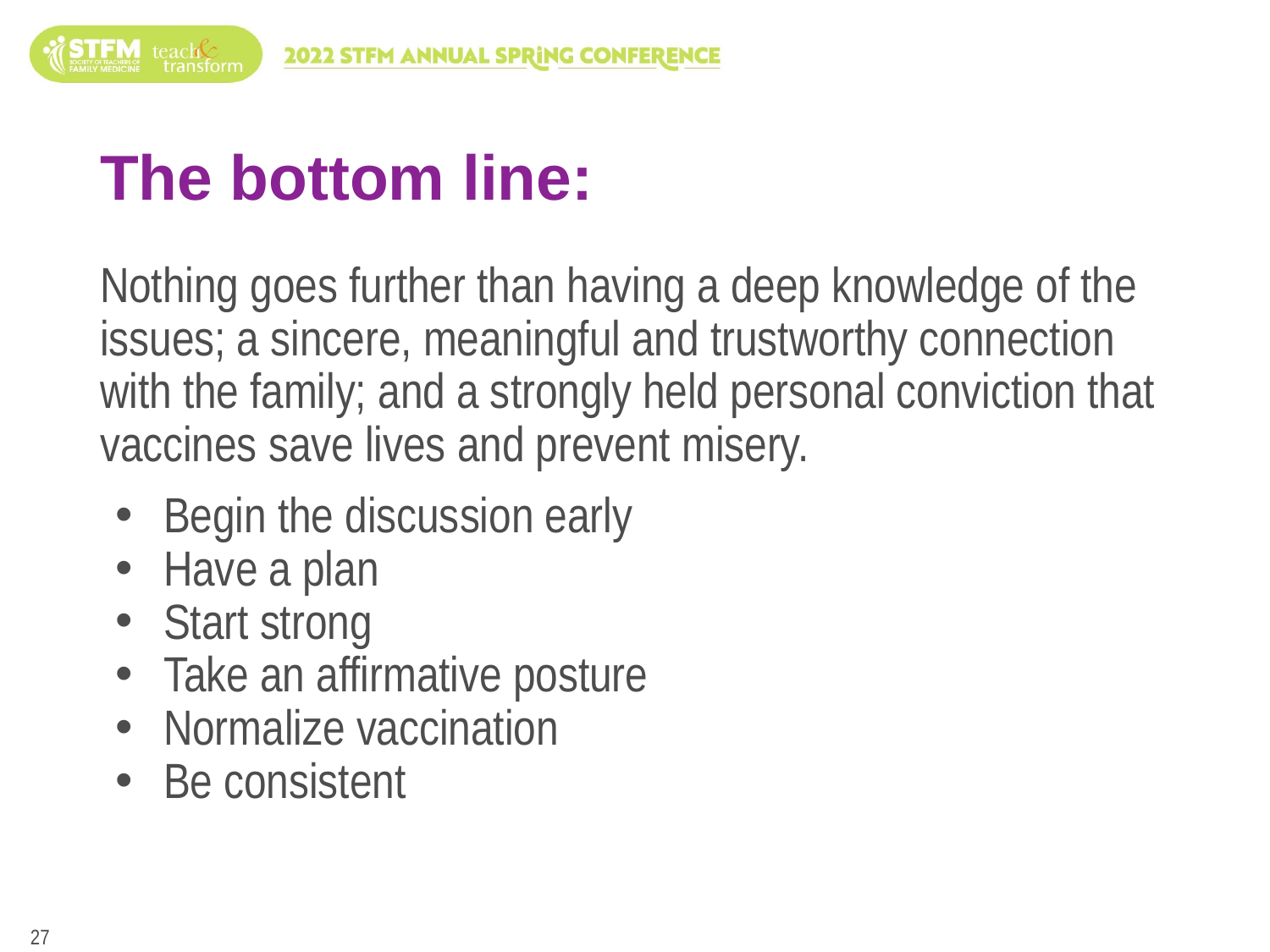

# The bottom line:
Nothing goes further than having a deep knowledge of the issues; a sincere, meaningful and trustworthy connection with the family; and a strongly held personal conviction that vaccines save lives and prevent misery.
Begin the discussion early
Have a plan
Start strong
Take an affirmative posture
Normalize vaccination
Be consistent
27